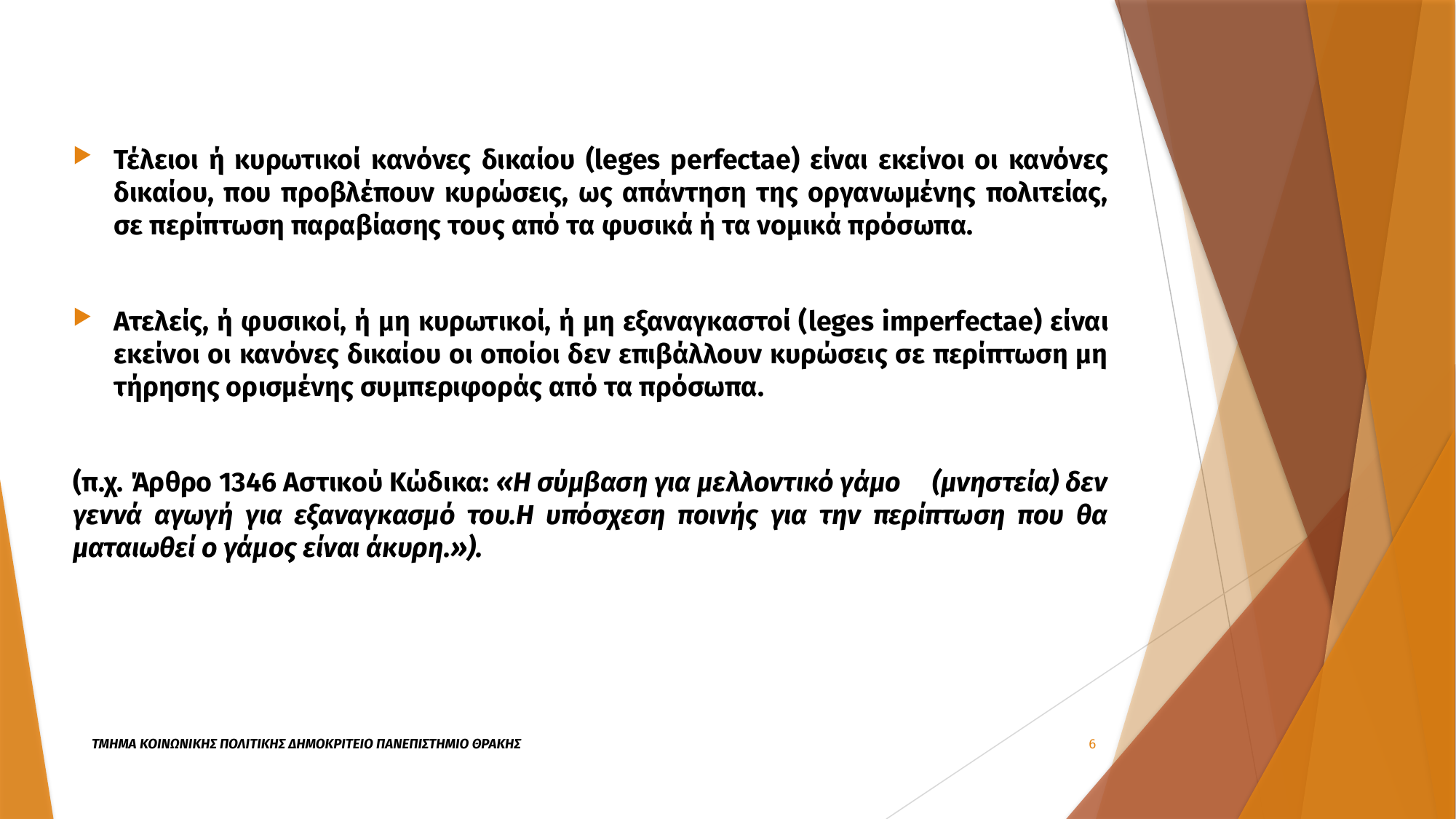

Τέλειοι ή κυρωτικοί κανόνες δικαίου (leges perfectae) είναι εκείνοι οι κανόνες δικαίου, που προβλέπουν κυρώσεις, ως απάντηση της οργανωμένης πολιτείας, σε περίπτωση παραβίασης τους από τα φυσικά ή τα νομικά πρόσωπα.

Ατελείς, ή φυσικοί, ή μη κυρωτικοί, ή μη εξαναγκαστοί (leges imperfectae) είναι εκείνοι οι κανόνες δικαίου οι οποίοι δεν επιβάλλουν κυρώσεις σε περίπτωση μη τήρησης ορισμένης συμπεριφοράς από τα πρόσωπα.

(π.χ. Άρθρο 1346 Αστικού Κώδικα: «Η σύμβαση για μελλοντικό γάμο     (μνηστεία) δεν γεννά αγωγή για εξαναγκασμό του.Η υπόσχεση ποινής για την περίπτωση που θα ματαιωθεί ο γάμος είναι άκυρη.»).

ΤΜΗΜΑ ΚΟΙΝΩΝΙΚΗΣ ΠΟΛΙΤΙΚΗΣ ΔΗΜΟΚΡΙΤΕΙΟ ΠΑΝΕΠΙΣΤΗΜΙΟ ΘΡΑΚΗΣ
6